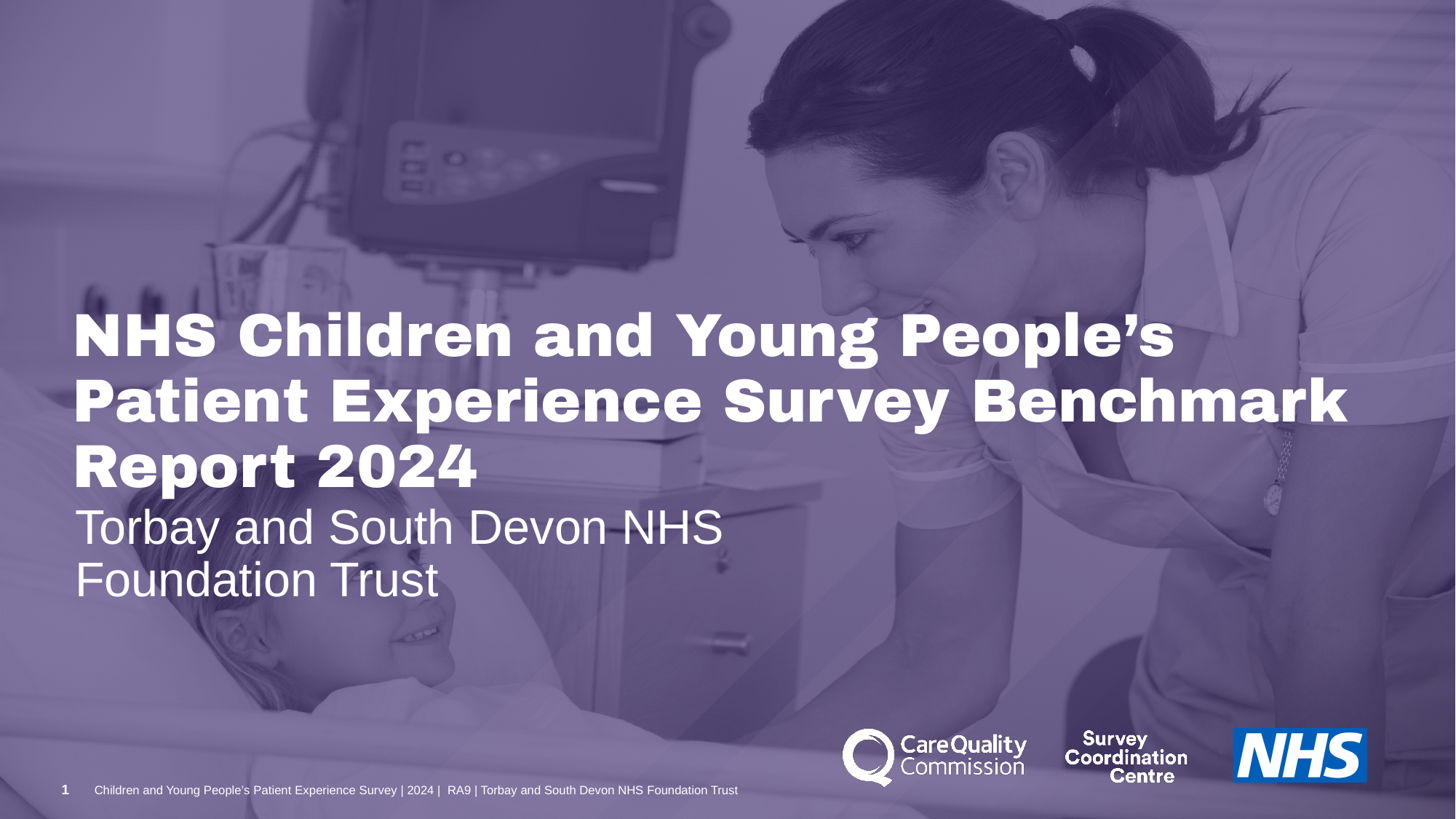

NHS Children and Young People’s Patient Experience Survey Benchmark Report 2024
# Torbay and South Devon NHS Foundation Trust
1